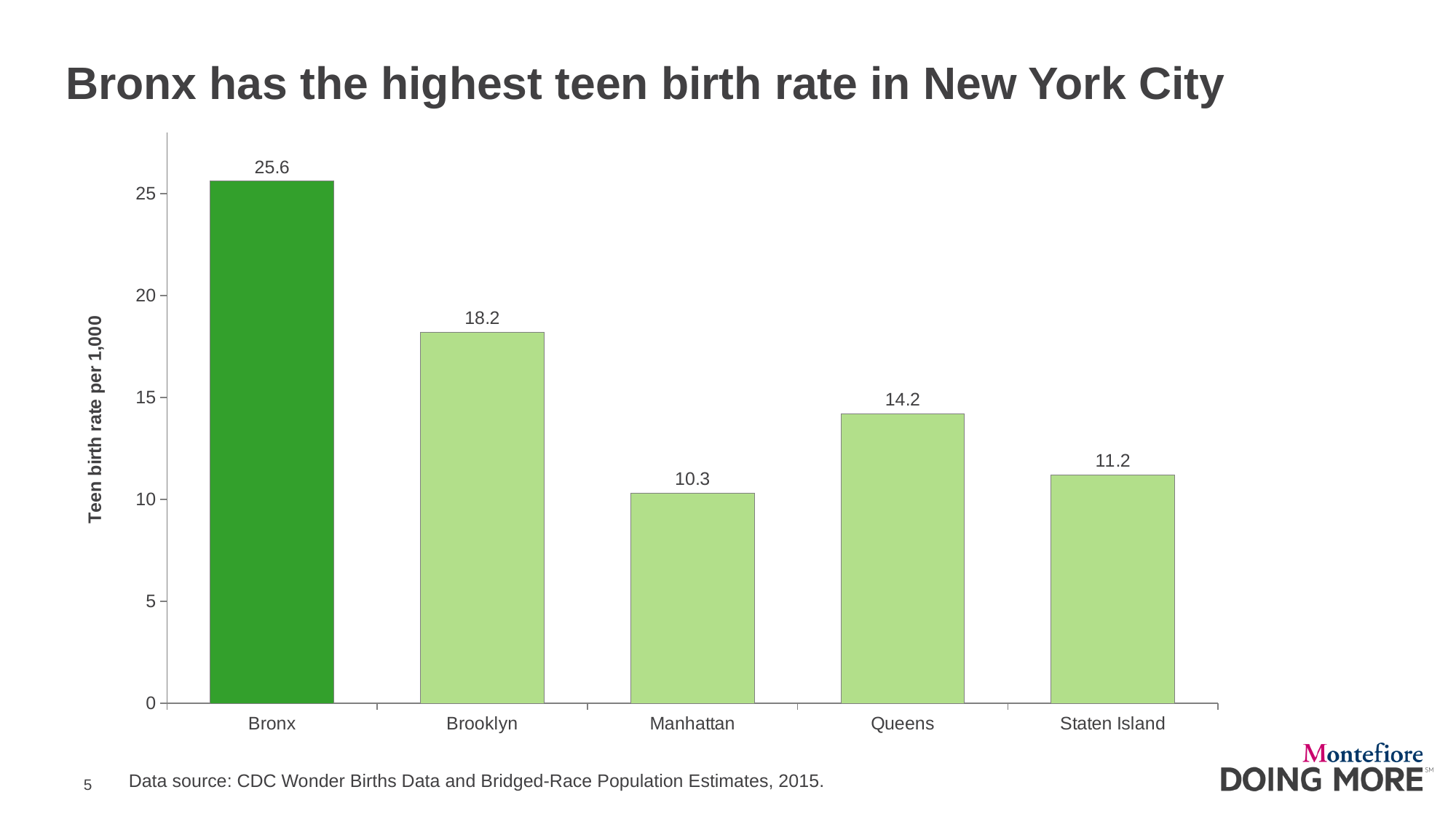

# Bronx has the highest teen birth rate in New York City

### Chart

| Category | Birth rate |
|---|---|
| Bronx | 25.6 |
| Brooklyn | 18.2 |
| Manhattan | 10.3 |
| Queens | 14.2 |
| Staten Island | 11.2 |
Data source: CDC Wonder Births Data and Bridged-Race Population Estimates, 2015.